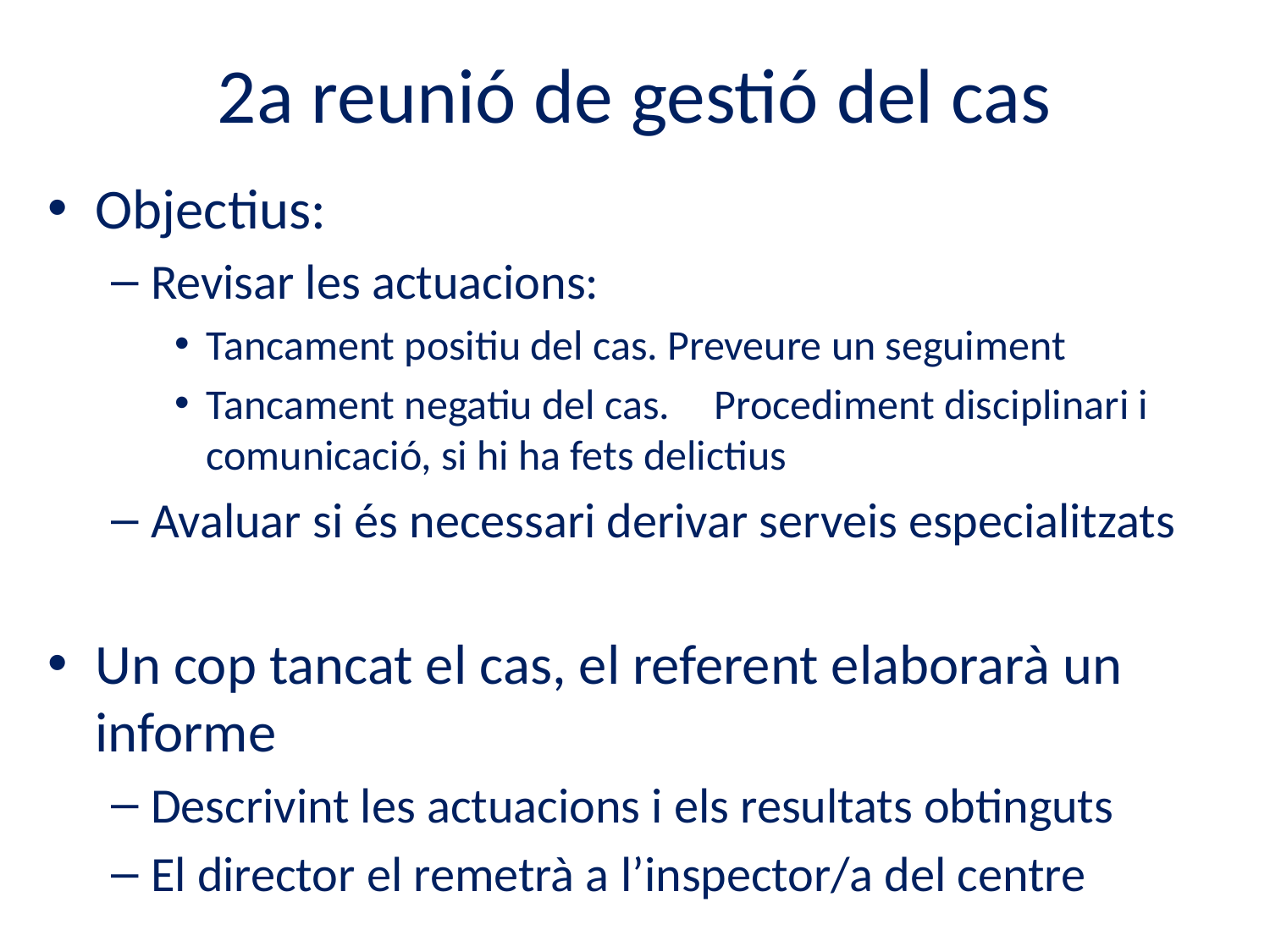

# 2a reunió de gestió del cas
Objectius:
Revisar les actuacions:
Tancament positiu del cas. Preveure un seguiment
Tancament negatiu del cas. 	Procediment disciplinari i comunicació, si hi ha fets delictius
Avaluar si és necessari derivar serveis especialitzats

Un cop tancat el cas, el referent elaborarà un informe
Descrivint les actuacions i els resultats obtinguts
El director el remetrà a l’inspector/a del centre